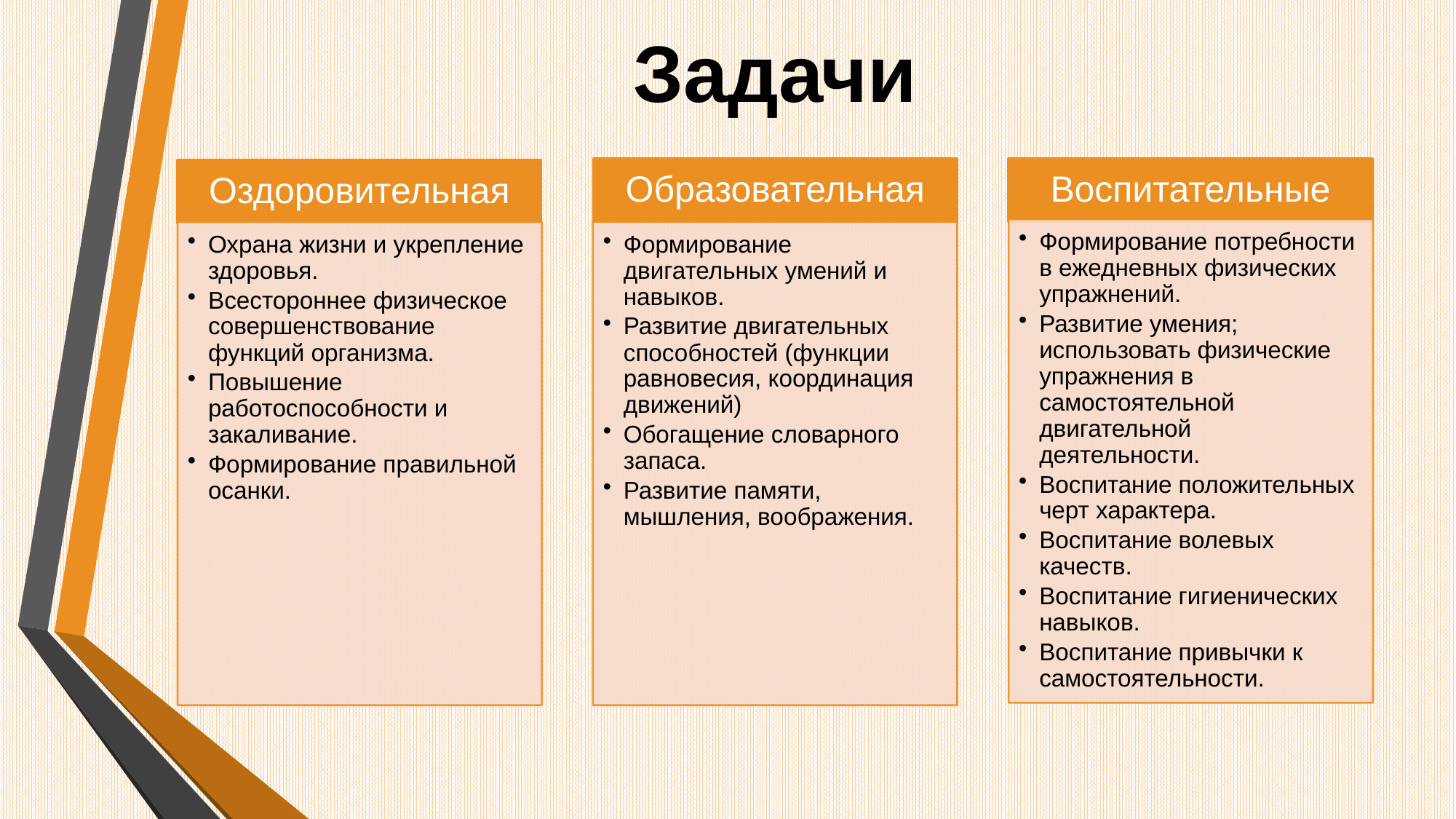

# Задачи
Оздоровительная
Охрана жизни и укрепление здоровья.
Всестороннее физическое совершенствование функций организма.
Повышение работоспособности и закаливание.
Формирование правильной осанки.
Образовательная
Формирование двигательных умений и навыков.
Развитие двигательных способностей (функции равновесия, координация движений)
Обогащение словарного запаса.
Развитие памяти, мышления, воображения.
Воспитательные
Формирование потребности в ежедневных физических упражнений.
Развитие умения; использовать физические упражнения в самостоятельной двигательной деятельности.
Воспитание положительных черт характера.
Воспитание волевых качеств.
Воспитание гигиенических навыков.
Воспитание привычки к самостоятельности.